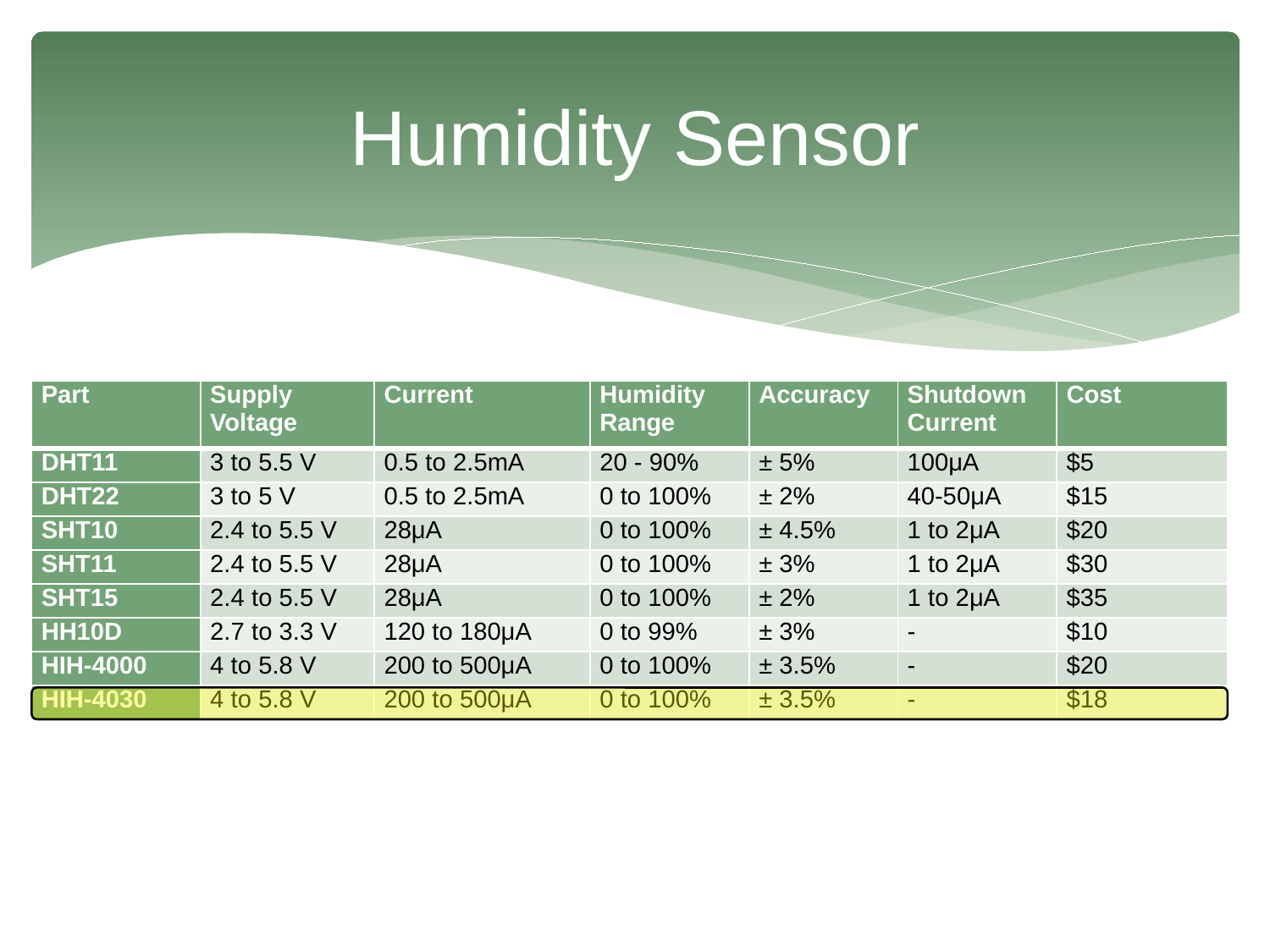

# Humidity Sensor
| Part | Supply Voltage | Current | Humidity Range | Accuracy | Shutdown Current | Cost |
| --- | --- | --- | --- | --- | --- | --- |
| DHT11 | 3 to 5.5 V | 0.5 to 2.5mA | 20 - 90% | ± 5% | 100μA | $5 |
| DHT22 | 3 to 5 V | 0.5 to 2.5mA | 0 to 100% | ± 2% | 40-50μA | $15 |
| SHT10 | 2.4 to 5.5 V | 28μA | 0 to 100% | ± 4.5% | 1 to 2μA | $20 |
| SHT11 | 2.4 to 5.5 V | 28μA | 0 to 100% | ± 3% | 1 to 2μA | $30 |
| SHT15 | 2.4 to 5.5 V | 28μA | 0 to 100% | ± 2% | 1 to 2μA | $35 |
| HH10D | 2.7 to 3.3 V | 120 to 180μA | 0 to 99% | ± 3% | - | $10 |
| HIH-4000 | 4 to 5.8 V | 200 to 500μA | 0 to 100% | ± 3.5% | - | $20 |
| HIH-4030 | 4 to 5.8 V | 200 to 500μA | 0 to 100% | ± 3.5% | - | $18 |